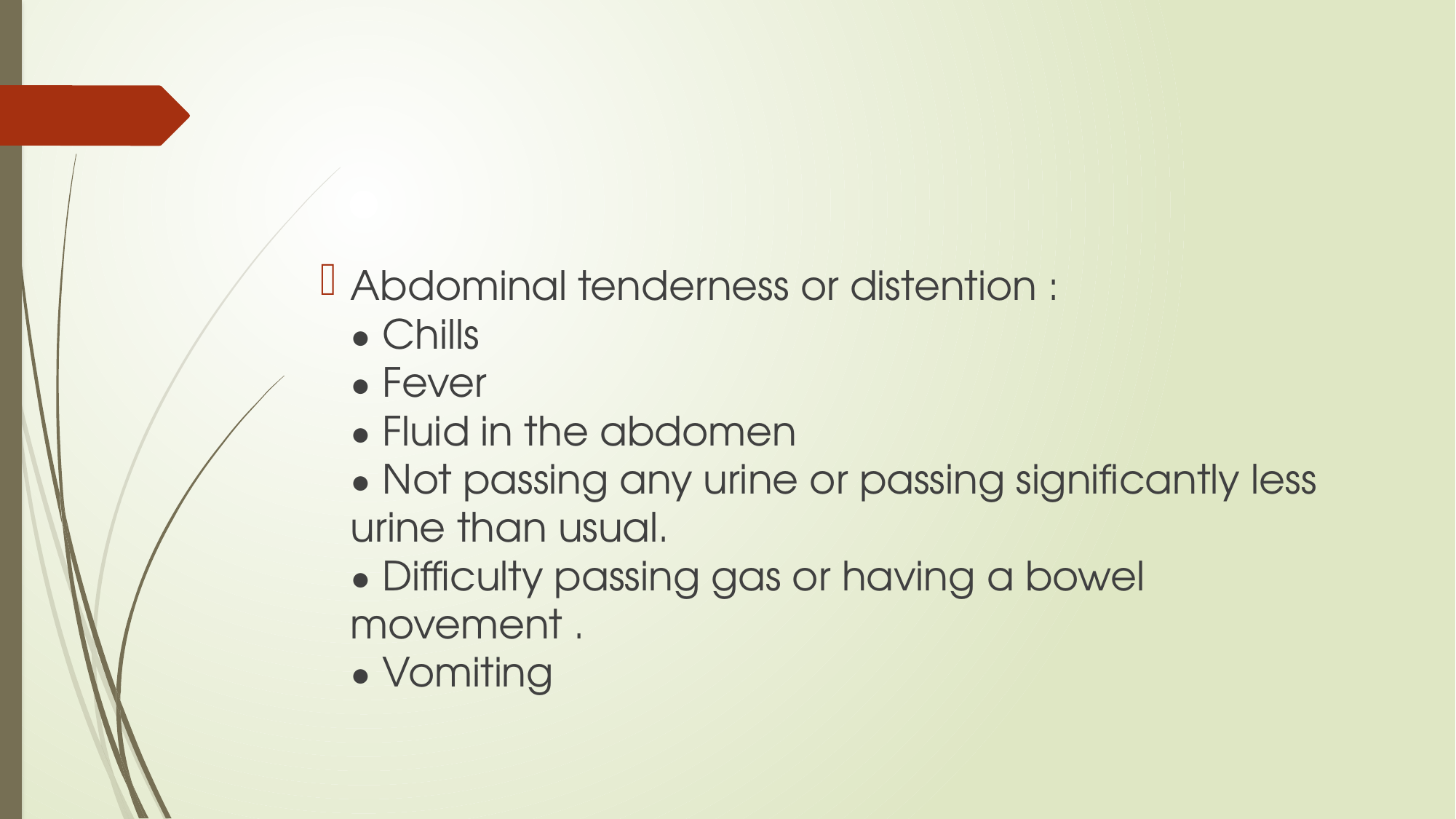

#
Abdominal tenderness or distention :
• Chills
• Fever
• Fluid in the abdomen
• Not passing any urine or passing significantly less urine than usual.
• Difficulty passing gas or having a bowel movement .
• Vomiting